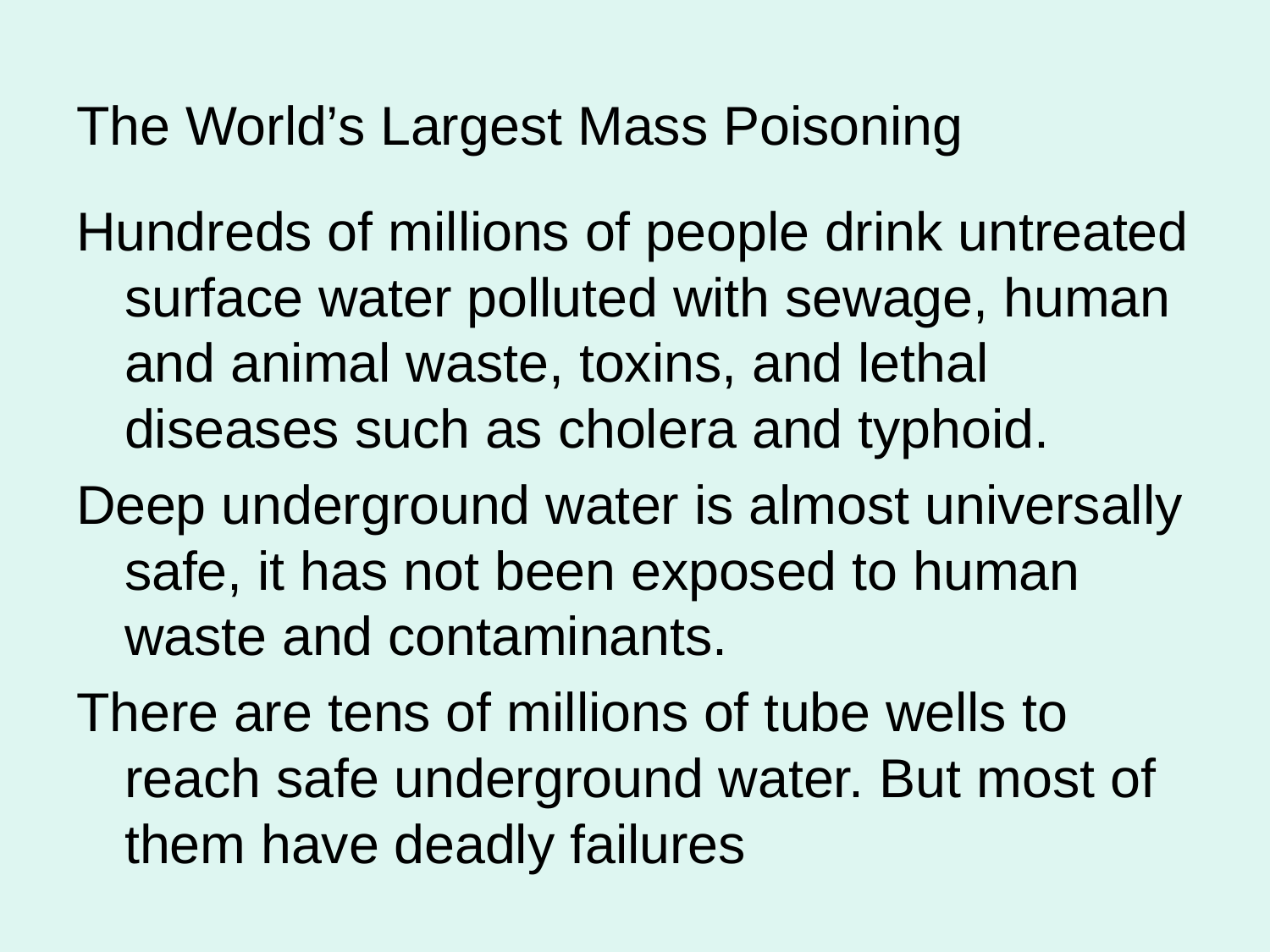

The World’s Largest Mass Poisoning

Hundreds of millions of people drink untreated surface water polluted with sewage, human and animal waste, toxins, and lethal diseases such as cholera and typhoid.
Deep underground water is almost universally safe, it has not been exposed to human waste and contaminants.
There are tens of millions of tube wells to reach safe underground water. But most of them have deadly failures